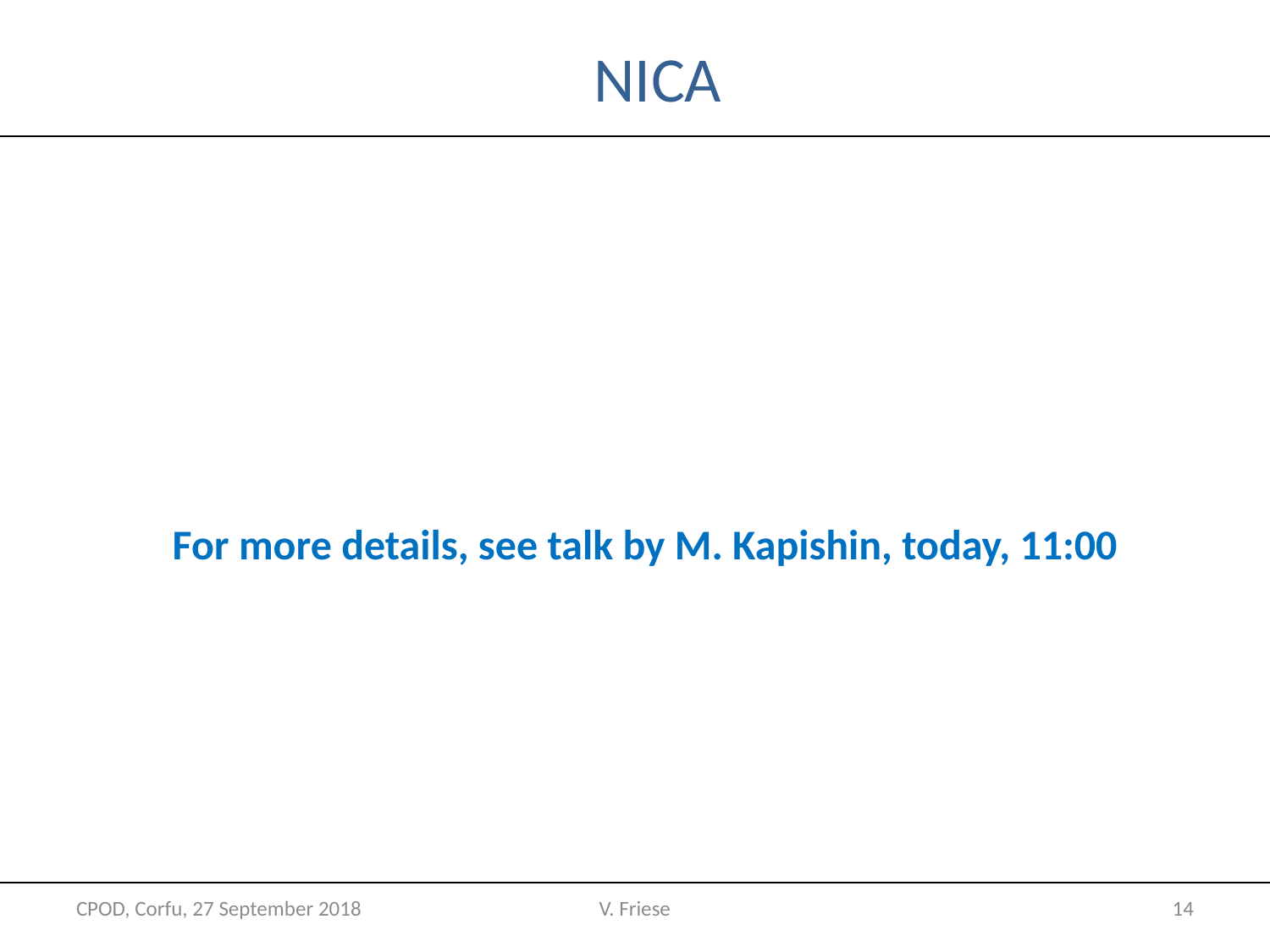

NICA
#
NUSTAR
CBM
PANDA
Atomic Physics
For more details, see talk by M. Kapishin, today, 11:00
Biophysics
Material research
Plasma Physics
CPOD, Corfu, 27 September 2018
V. Friese
14